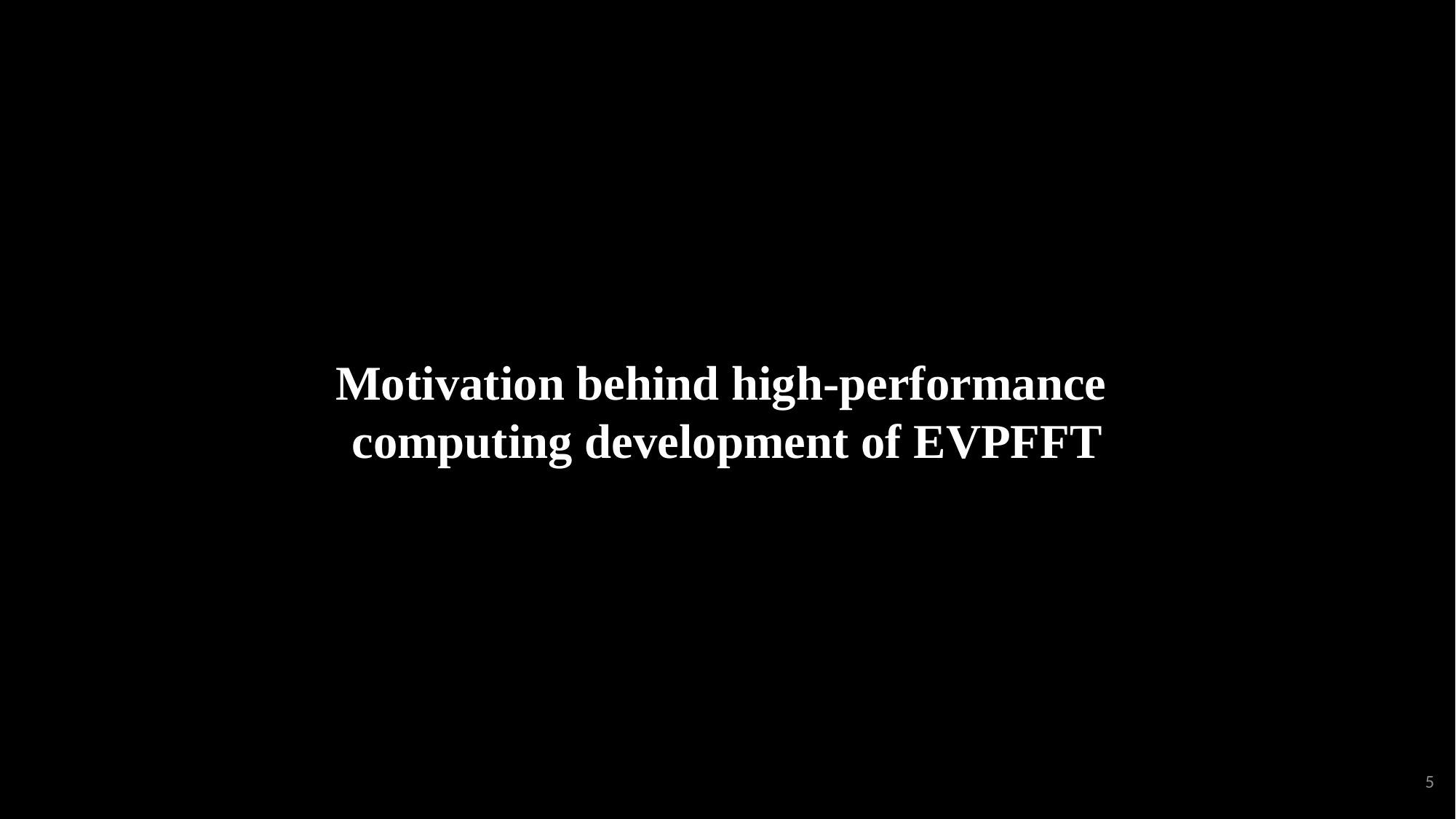

Motivation behind high-performance
computing development of EVPFFT
5